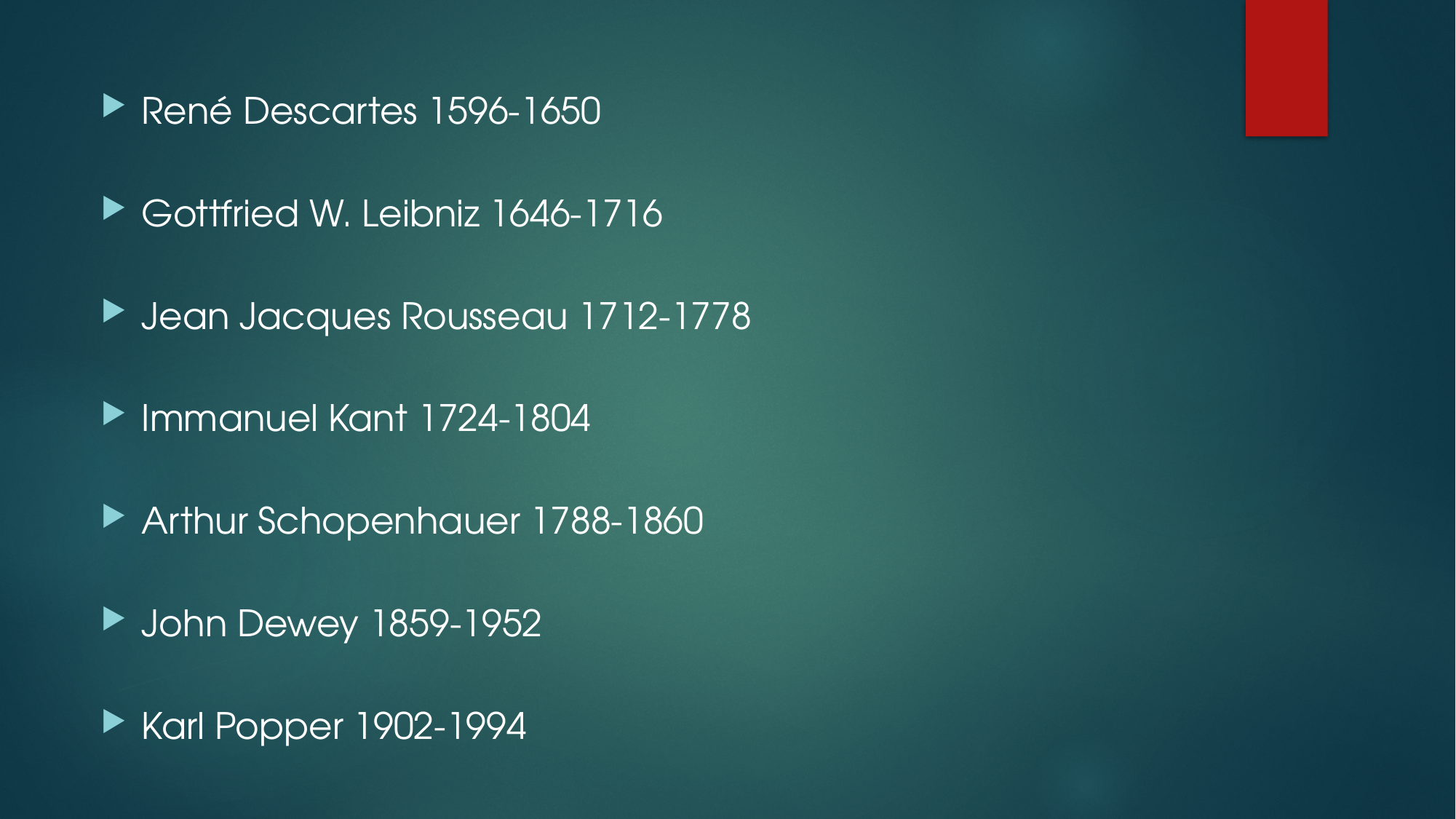

René Descartes 1596-1650
Gottfried W. Leibniz 1646-1716
Jean Jacques Rousseau 1712-1778
Immanuel Kant 1724-1804
Arthur Schopenhauer 1788-1860
John Dewey 1859-1952
Karl Popper 1902-1994